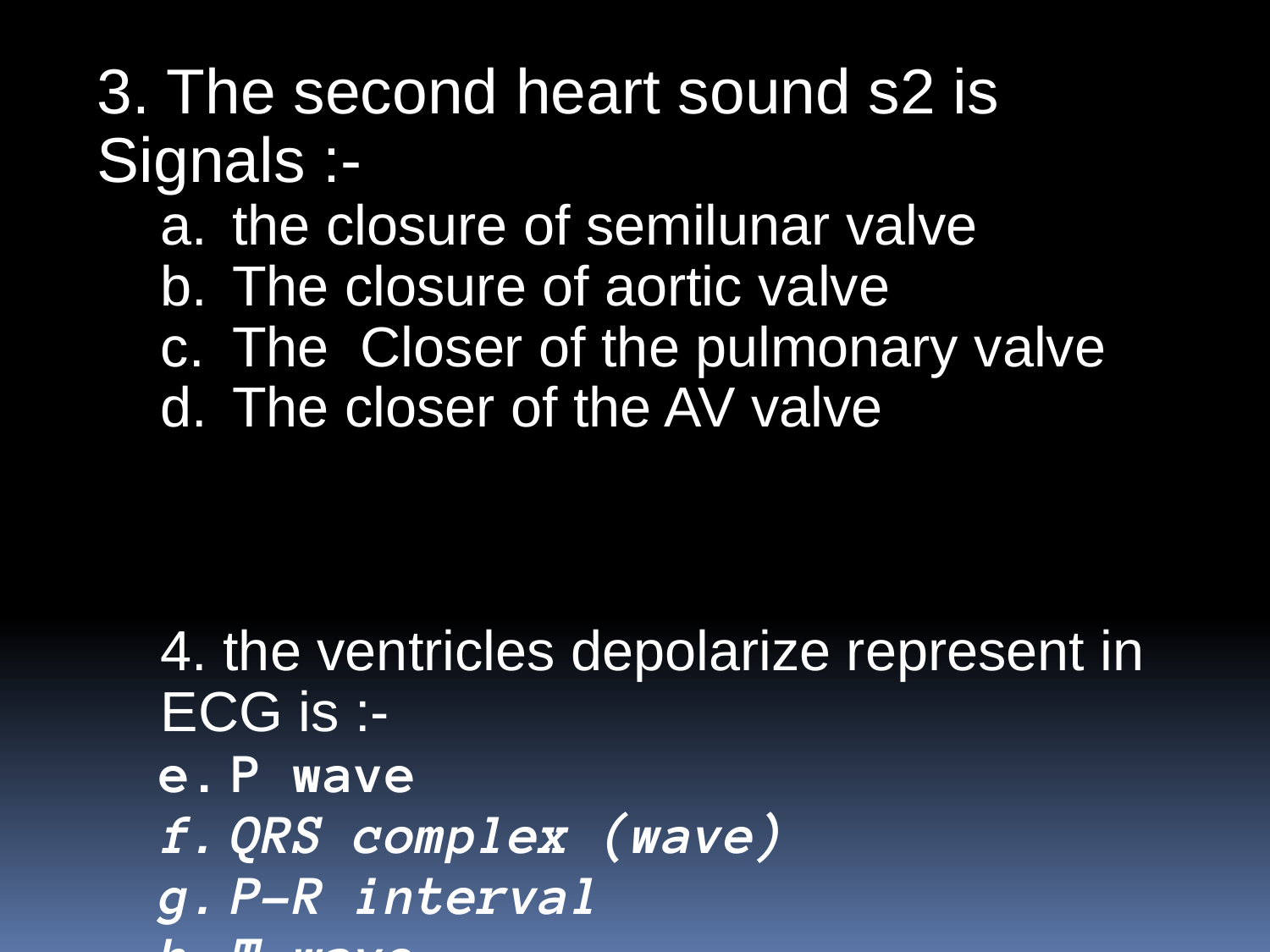

3. The second heart sound s2 is Signals :-
the closure of semilunar valve
The closure of aortic valve
The  Closer of the pulmonary valve
The closer of the AV valve

4. the ventricles depolarize represent in ECG is :-
P wave
QRS complex (wave)
P-R interval
T wave